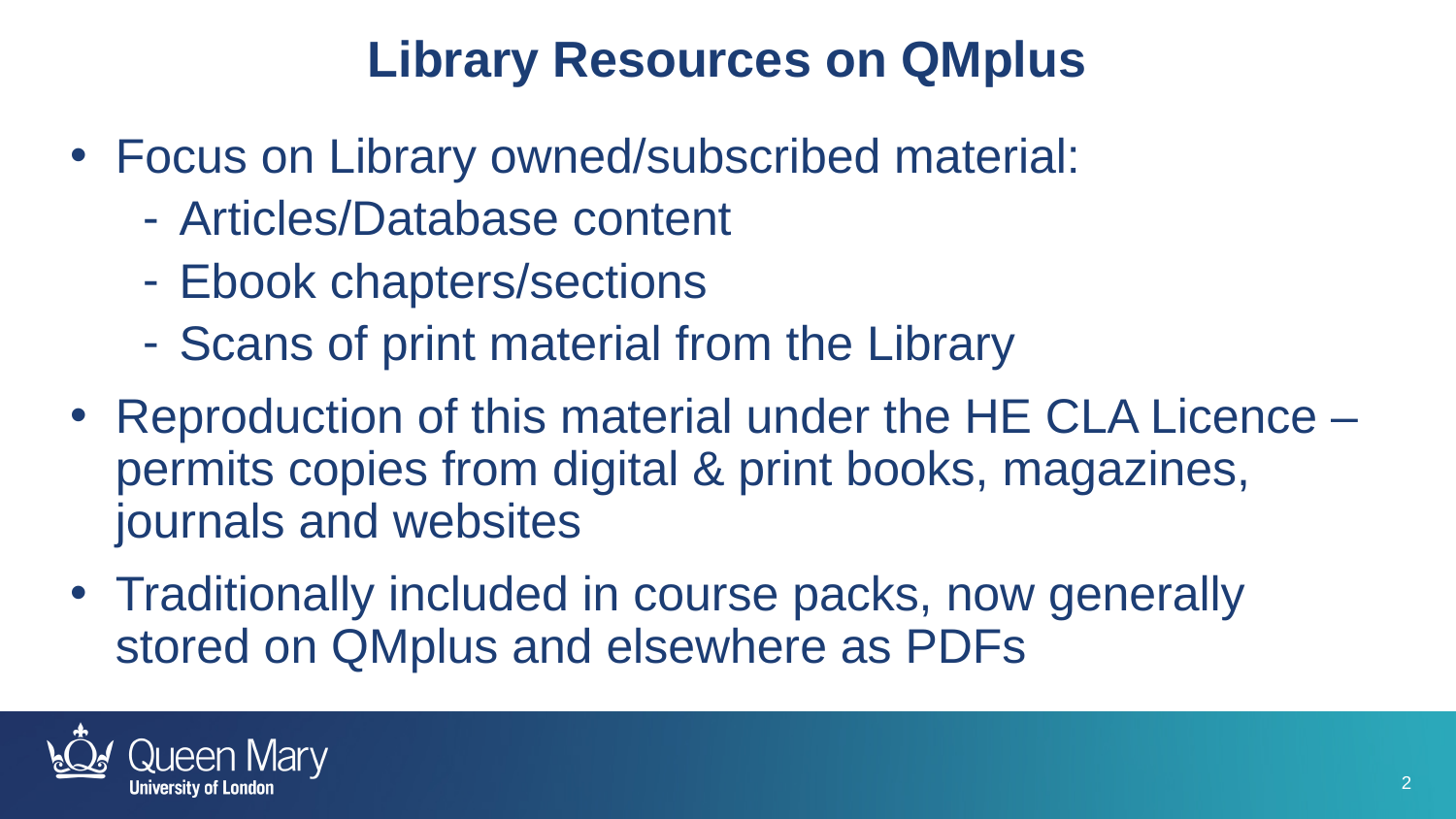

Library Resources on QMplus
Focus on Library owned/subscribed material:
Articles/Database content
Ebook chapters/sections
Scans of print material from the Library
Reproduction of this material under the HE CLA Licence – permits copies from digital & print books, magazines, journals and websites
Traditionally included in course packs, now generally stored on QMplus and elsewhere as PDFs